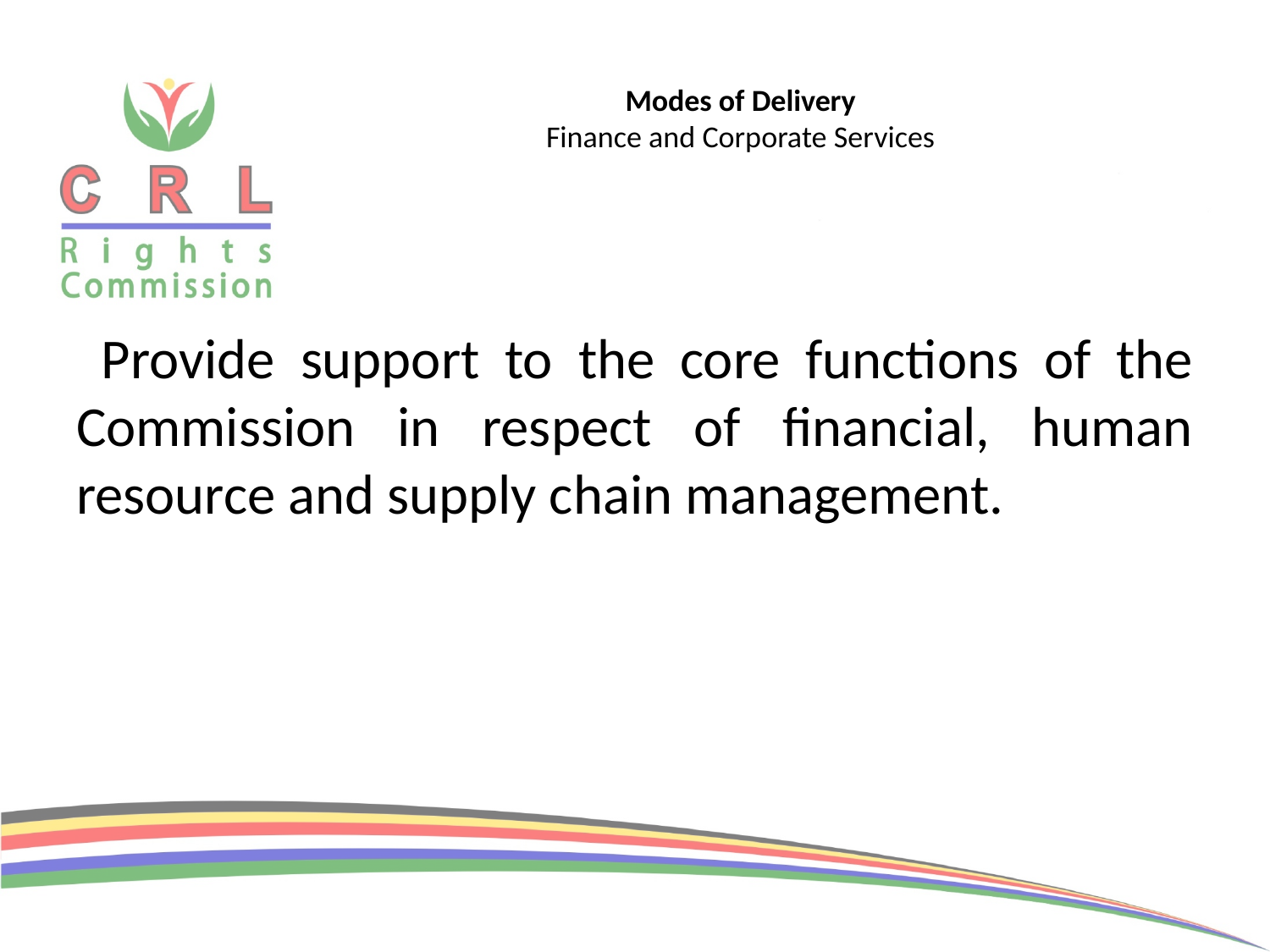

# Modes of Delivery Finance and Corporate Services
 Provide support to the core functions of the Commission in respect of financial, human resource and supply chain management.